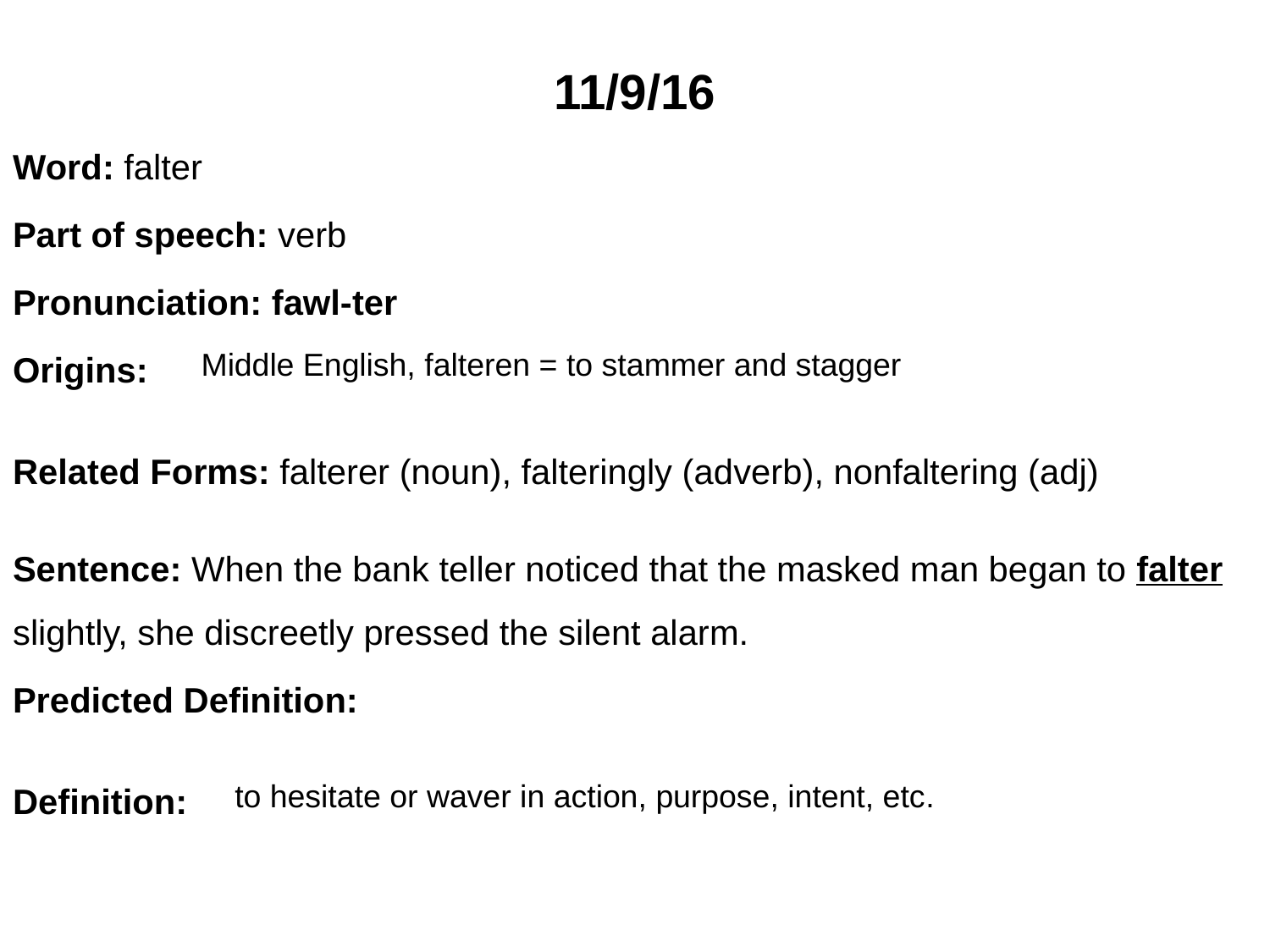

11/9/16

Word: falter

Part of speech: verb

Pronunciation: fawl-ter

Origins:

Related Forms: falterer (noun), falteringly (adverb), nonfaltering (adj)

Sentence: When the bank teller noticed that the masked man began to falter slightly, she discreetly pressed the silent alarm.

Predicted Definition:

Definition:

Middle English, falteren = to stammer and stagger

to hesitate or waver in action, purpose, intent, etc.